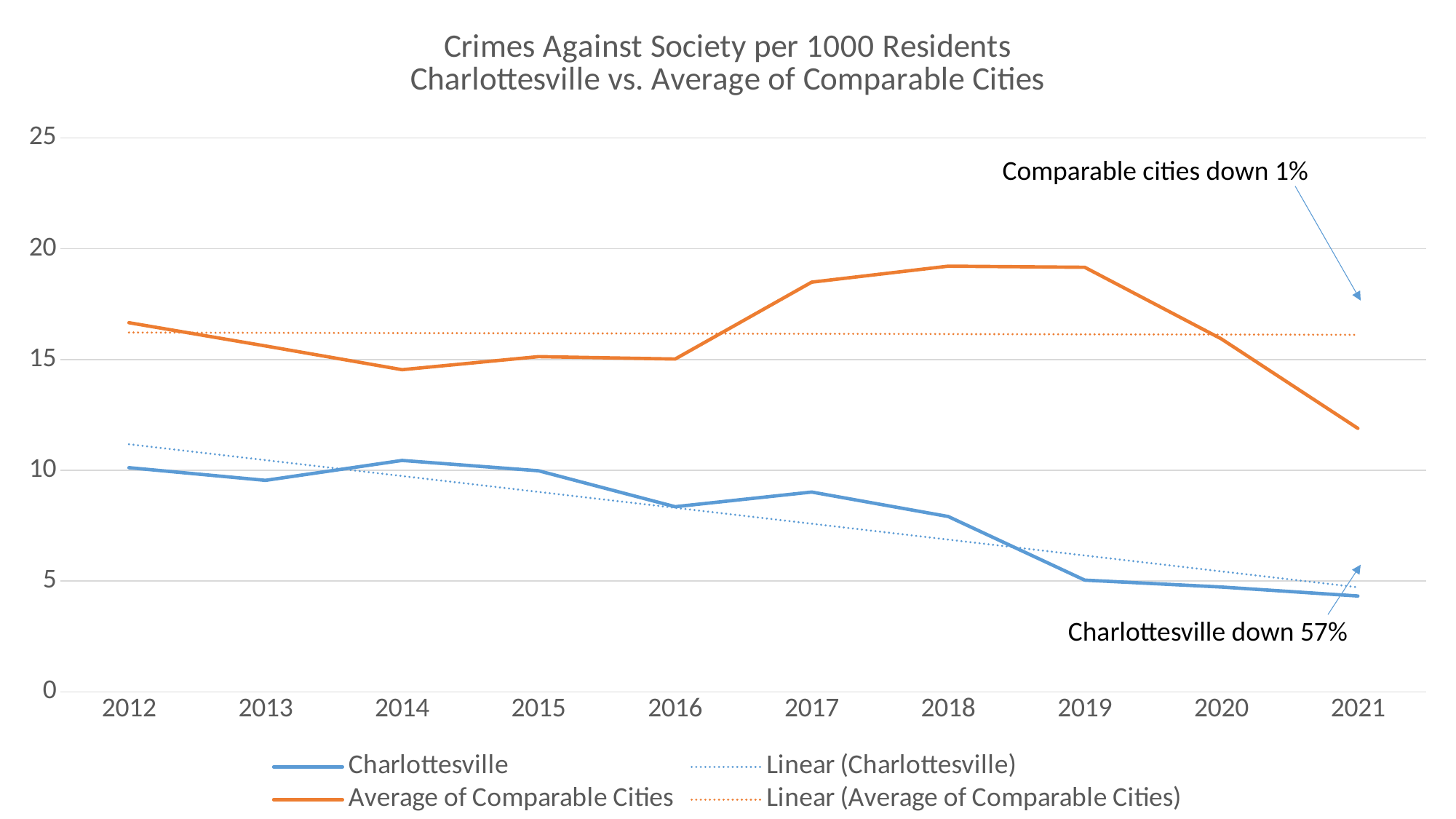

### Chart: Crimes Against Society per 1000 Residents
Charlottesville vs. Average of Comparable Cities

| Category | Charlottesville | Average of Comparable Cities |
|---|---|---|
| 2012 | 10.1169214385552 | 16.66 |
| 2013 | 9.54464534671729 | 15.61 |
| 2014 | 10.443044597451 | 14.54 |
| 2015 | 9.97718315702136 | 15.13 |
| 2016 | 8.35524036600029 | 15.02 |
| 2017 | 9.01652690710738 | 18.49 |
| 2018 | 7.91380045047787 | 19.21 |
| 2019 | 5.04259775116407 | 19.16 |
| 2020 | 4.73233967682569 | 15.93 |
| 2021 | 4.32663129661896 | 11.89 |
Comparable cities down 1%
Charlottesville down 57%